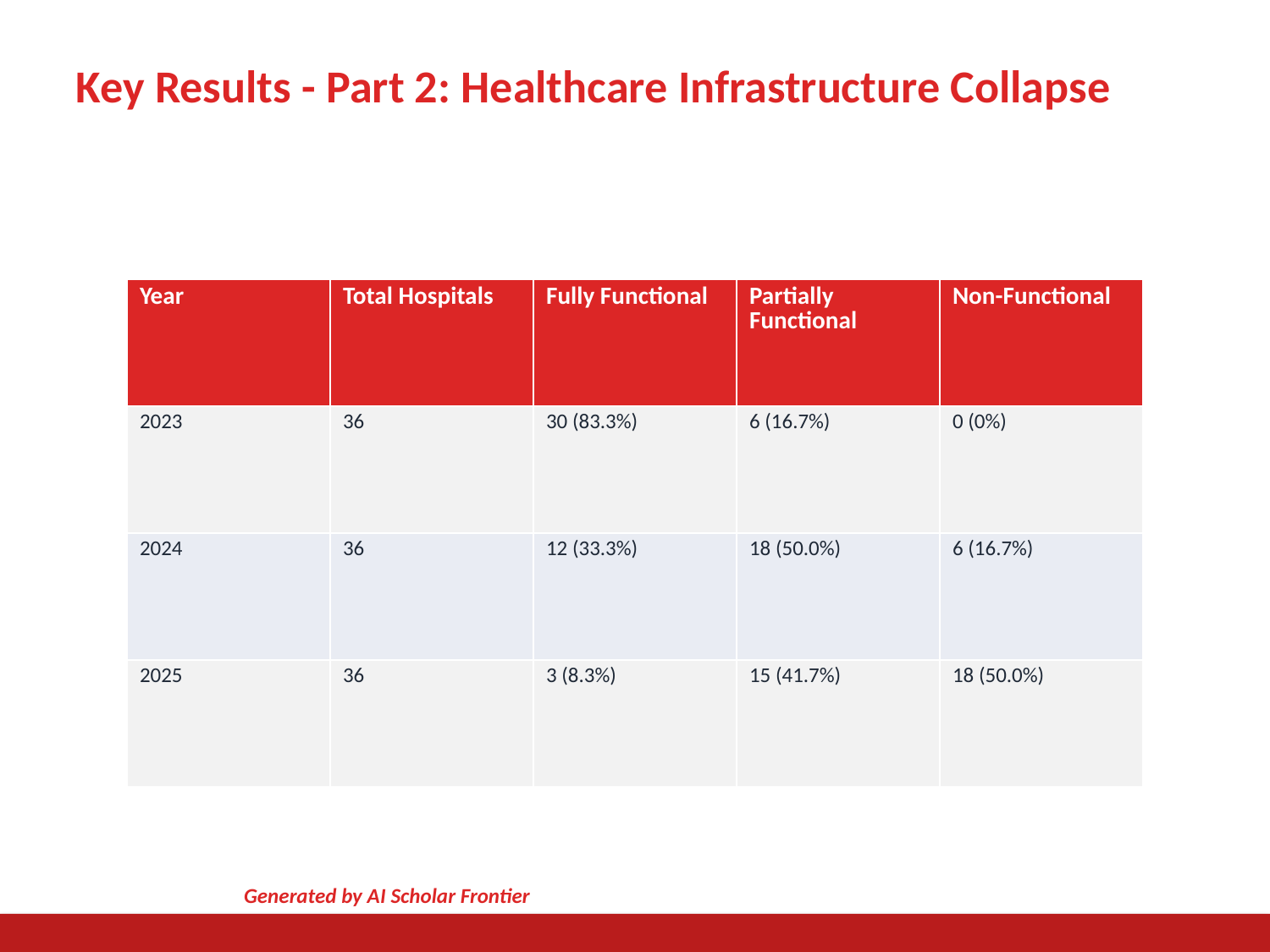

Key Results - Part 2: Healthcare Infrastructure Collapse
| Year | Total Hospitals | Fully Functional | Partially Functional | Non-Functional |
| --- | --- | --- | --- | --- |
| 2023 | 36 | 30 (83.3%) | 6 (16.7%) | 0 (0%) |
| 2024 | 36 | 12 (33.3%) | 18 (50.0%) | 6 (16.7%) |
| 2025 | 36 | 3 (8.3%) | 15 (41.7%) | 18 (50.0%) |
Generated by AI Scholar Frontier